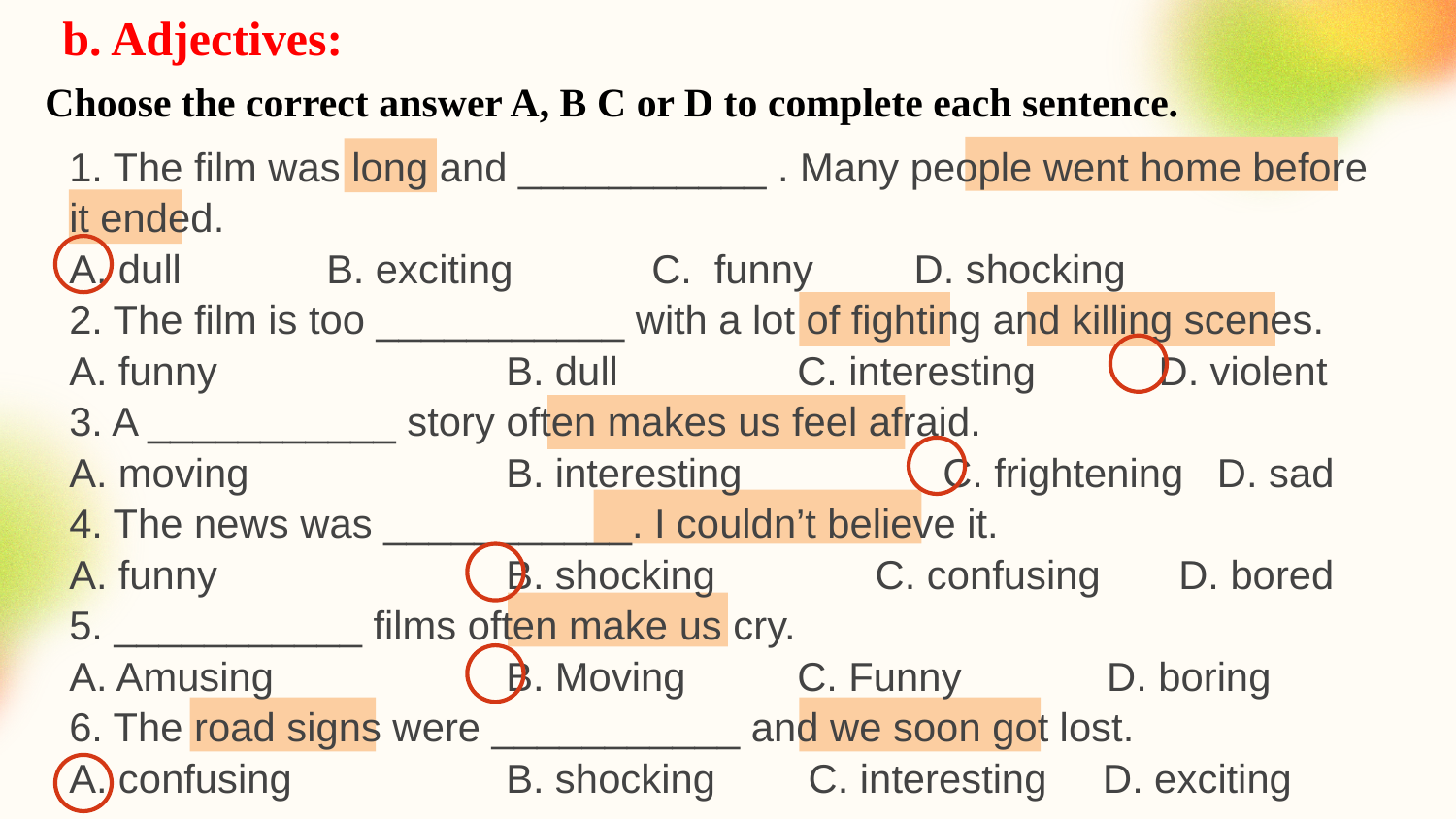

b. Adjectives:
# Choose the correct answer A, B C or D to complete each sentence.
1. The film was long and ___________ . Many people went home before it ended.
A. dull 	          B. exciting 	C.  funny         D. shocking
2. The film is too ___________ with a lot of fighting and killing scenes.
A. funny 		B. dull    	C. interesting           D. violent
3. A ___________ story often makes us feel afraid.
A. moving 		B. interesting 		C. frightening   D. sad
4. The news was ___________. I couldn’t believe it.
A. funny 		B. shocking 	       C. confusing       D. bored
5. ___________ films often make us cry.
A. Amusing 		B. Moving 	C. Funny             D. boring
6. The road signs were ___________ and we soon got lost.
A. confusing 		B. shocking 	 C. interesting     D. exciting